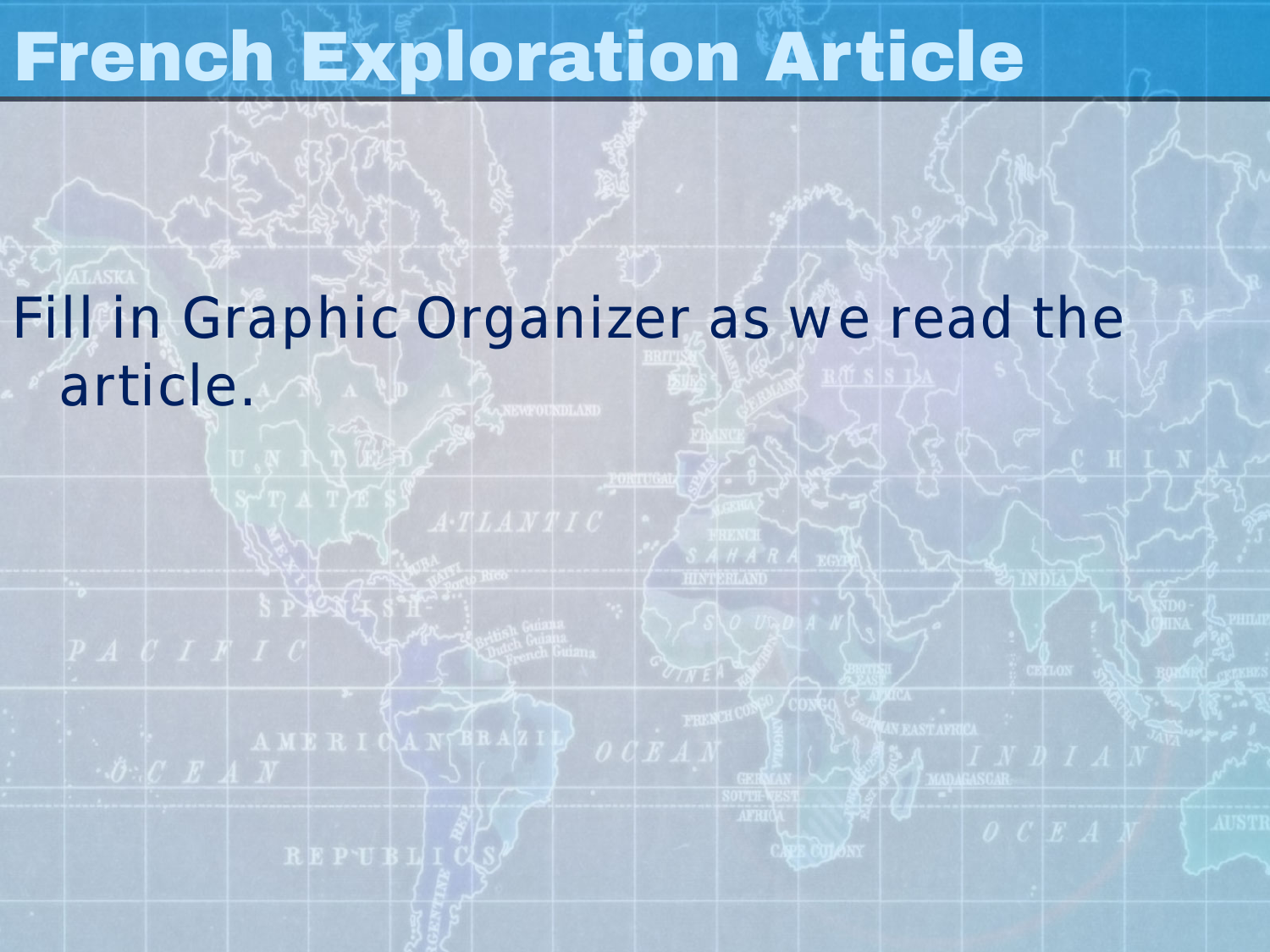

# French Exploration Article
Fill in Graphic Organizer as we read the article.